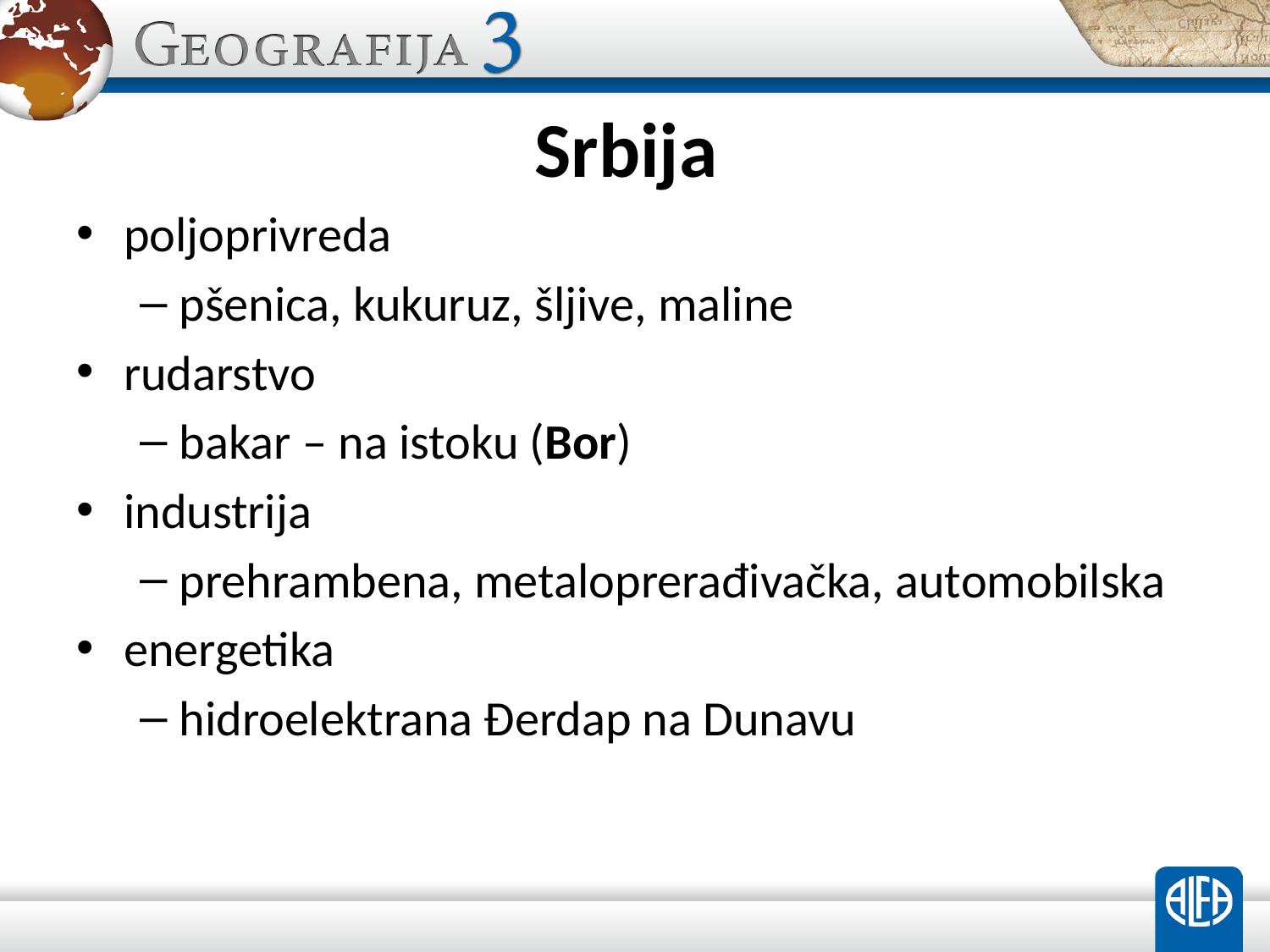

# Srbija
poljoprivreda
pšenica, kukuruz, šljive, maline
rudarstvo
bakar – na istoku (Bor)
industrija
prehrambena, metaloprerađivačka, automobilska
energetika
hidroelektrana Đerdap na Dunavu